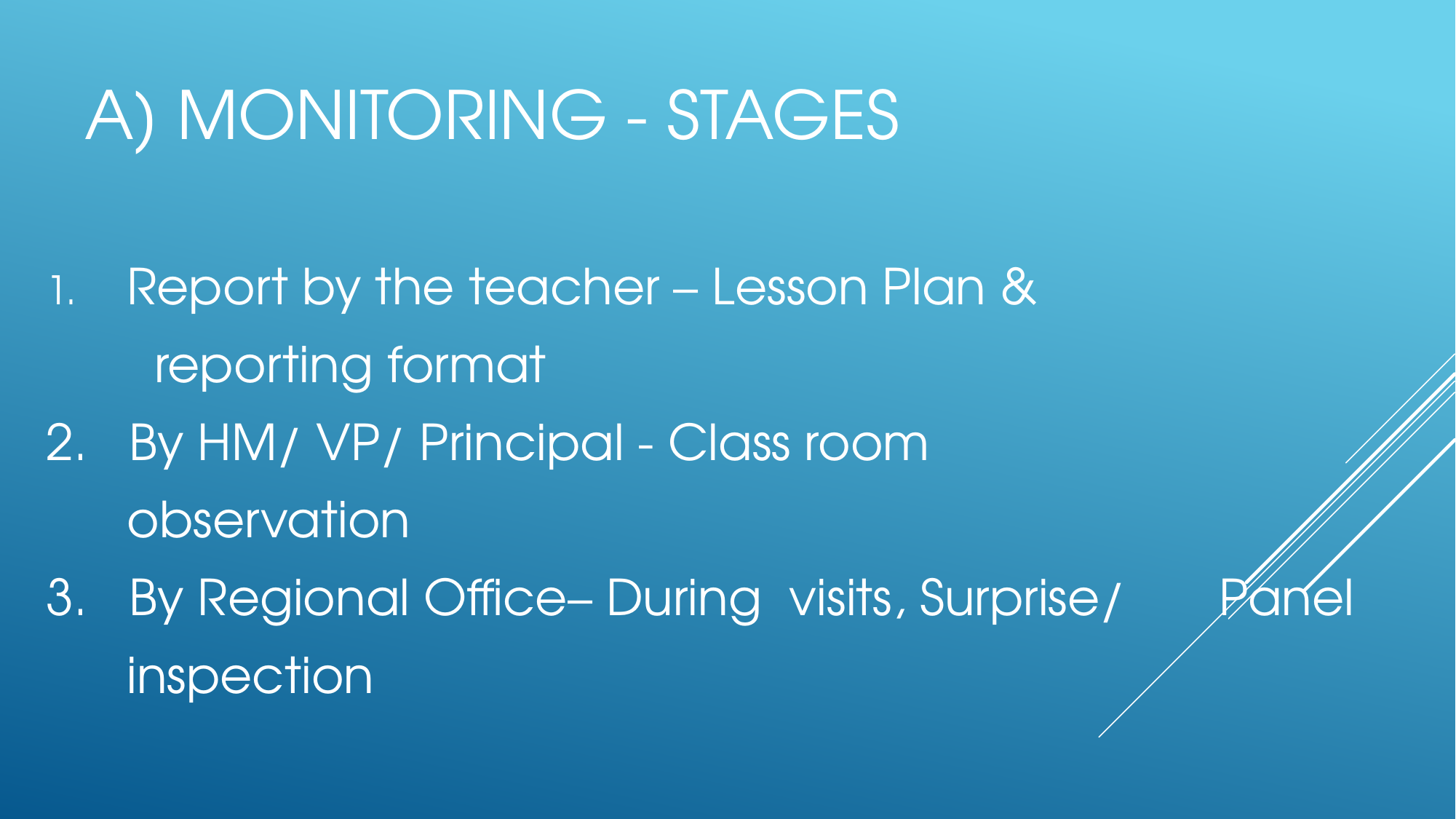

# a) Monitoring - stages
Report by the teacher – Lesson Plan &
													  reporting format
2.   By HM/ VP/ Principal - Class room
												observation
3.   By Regional Office– During  visits, Surprise/	Panel
												inspection